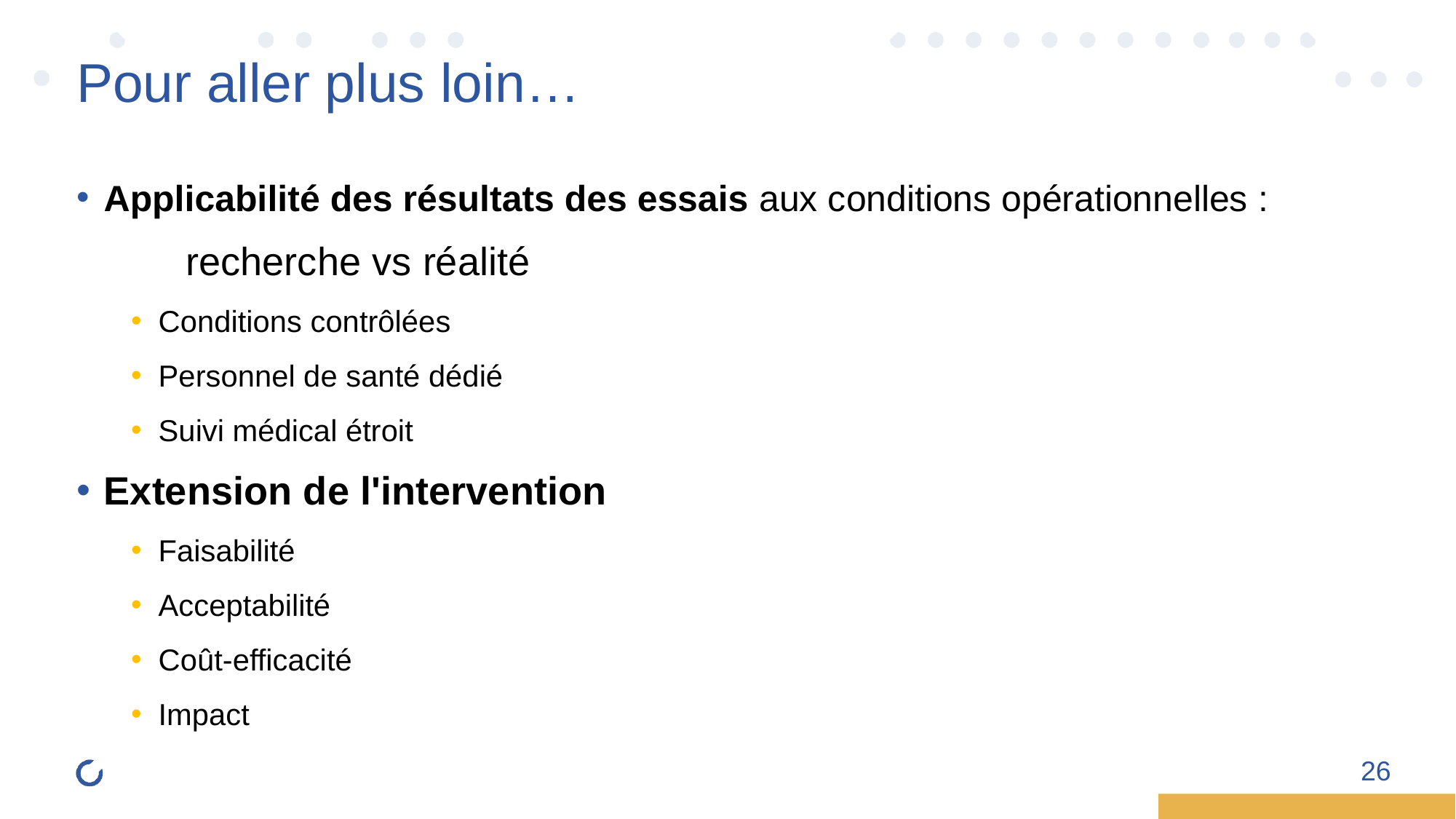

Pour aller plus loin…
Applicabilité des résultats des essais aux conditions opérationnelles :
	recherche vs réalité
Conditions contrôlées
Personnel de santé dédié
Suivi médical étroit
Extension de l'intervention
Faisabilité
Acceptabilité
Coût-efficacité
Impact